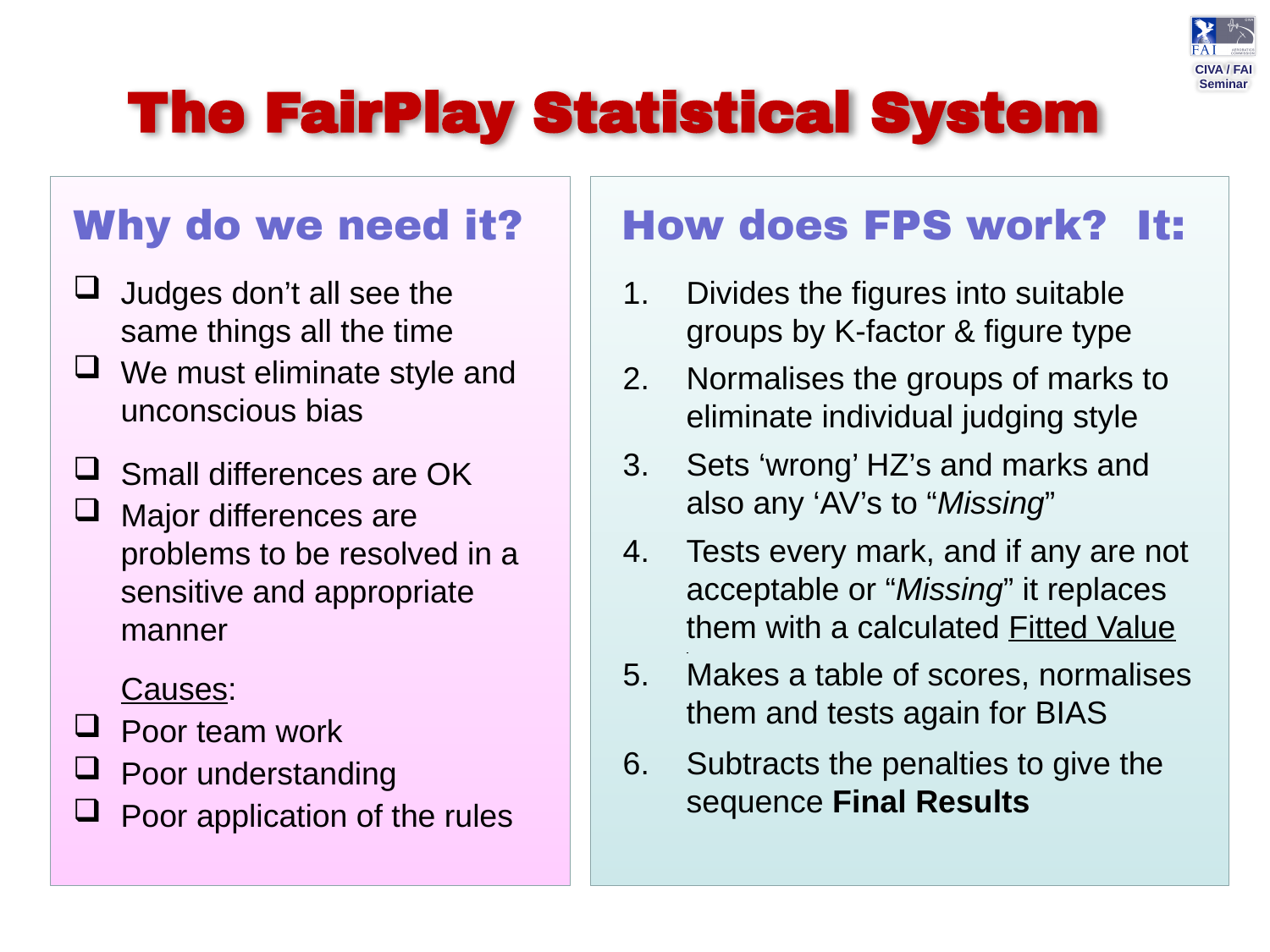

The FairPlay Statistical System
Why do we need it?
How does FPS work?  It:

Judges don’t all see the same things all the time
We must eliminate style and unconscious bias
Small differences are OK
Major differences are problems to be resolved in a sensitive and appropriate manner
Causes:
Poor team work
Poor understanding
Poor application of the rules
Divides the figures into suitable groups by K-factor & figure type
Normalises the groups of marks to eliminate individual judging style
Sets ‘wrong’ HZ’s and marks and also any ‘AV’s to “Missing”
Tests every mark, and if any are not acceptable or “Missing” it replaces them with a calculated Fitted Value
Makes a table of scores, normalises them and tests again for BIAS
Subtracts the penalties to give the sequence Final Results